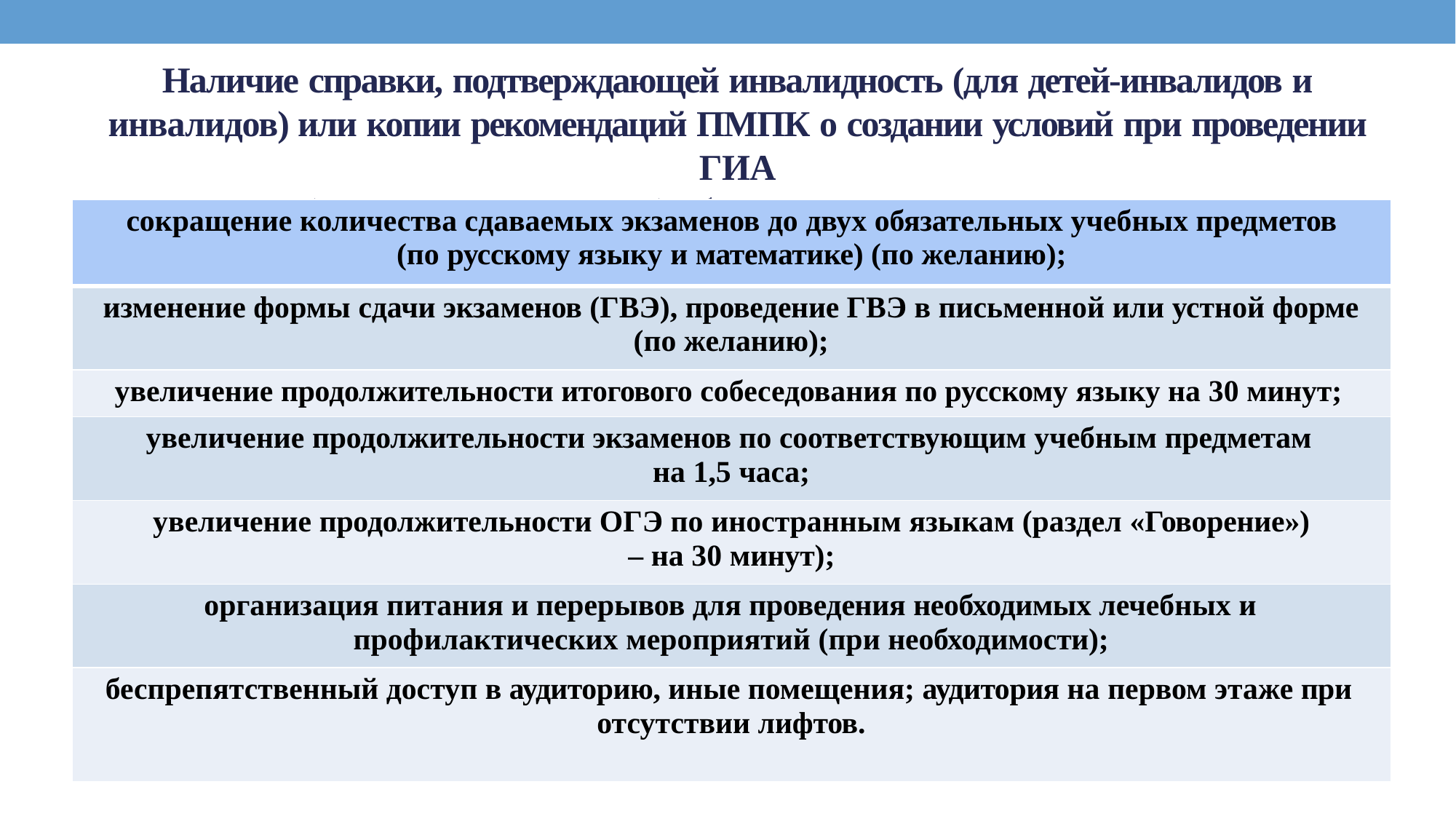

# Наличие справки, подтверждающей инвалидность (для детей-инвалидов и инвалидов) или копии рекомендаций ПМПК о создании условий при проведении ГИА
(для участников с ОВЗ) обеспечивает участнику ГИА-9:
| сокращение количества сдаваемых экзаменов до двух обязательных учебных предметов (по русскому языку и математике) (по желанию); |
| --- |
| изменение формы сдачи экзаменов (ГВЭ), проведение ГВЭ в письменной или устной форме (по желанию); |
| увеличение продолжительности итогового собеседования по русскому языку на 30 минут; |
| увеличение продолжительности экзаменов по соответствующим учебным предметам на 1,5 часа; |
| увеличение продолжительности ОГЭ по иностранным языкам (раздел «Говорение») – на 30 минут); |
| организация питания и перерывов для проведения необходимых лечебных и профилактических мероприятий (при необходимости); |
| беспрепятственный доступ в аудиторию, иные помещения; аудитория на первом этаже при отсутствии лифтов. |